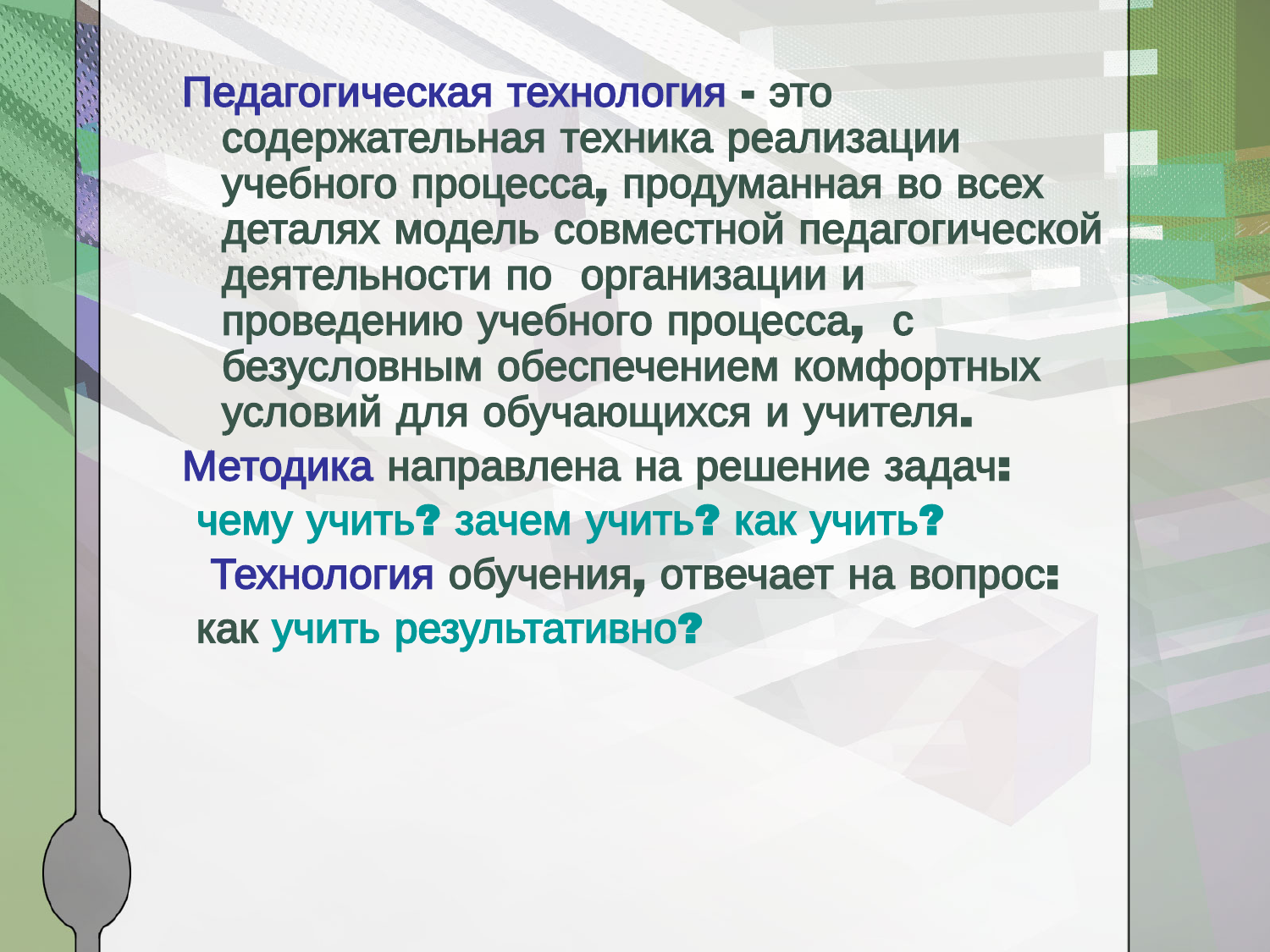

#
Педагогическая технология - это содержательная техника реализации учебного процесса, продуманная во всех деталях модель совместной педагогической деятельности по  организации и проведению учебного процесса,  с безусловным обеспечением комфортных условий для обучающихся и учителя.
Методика направлена на решение задач:
 чему учить? зачем учить? как учить?
  Технология обучения, отвечает на вопрос:
 как учить результативно?